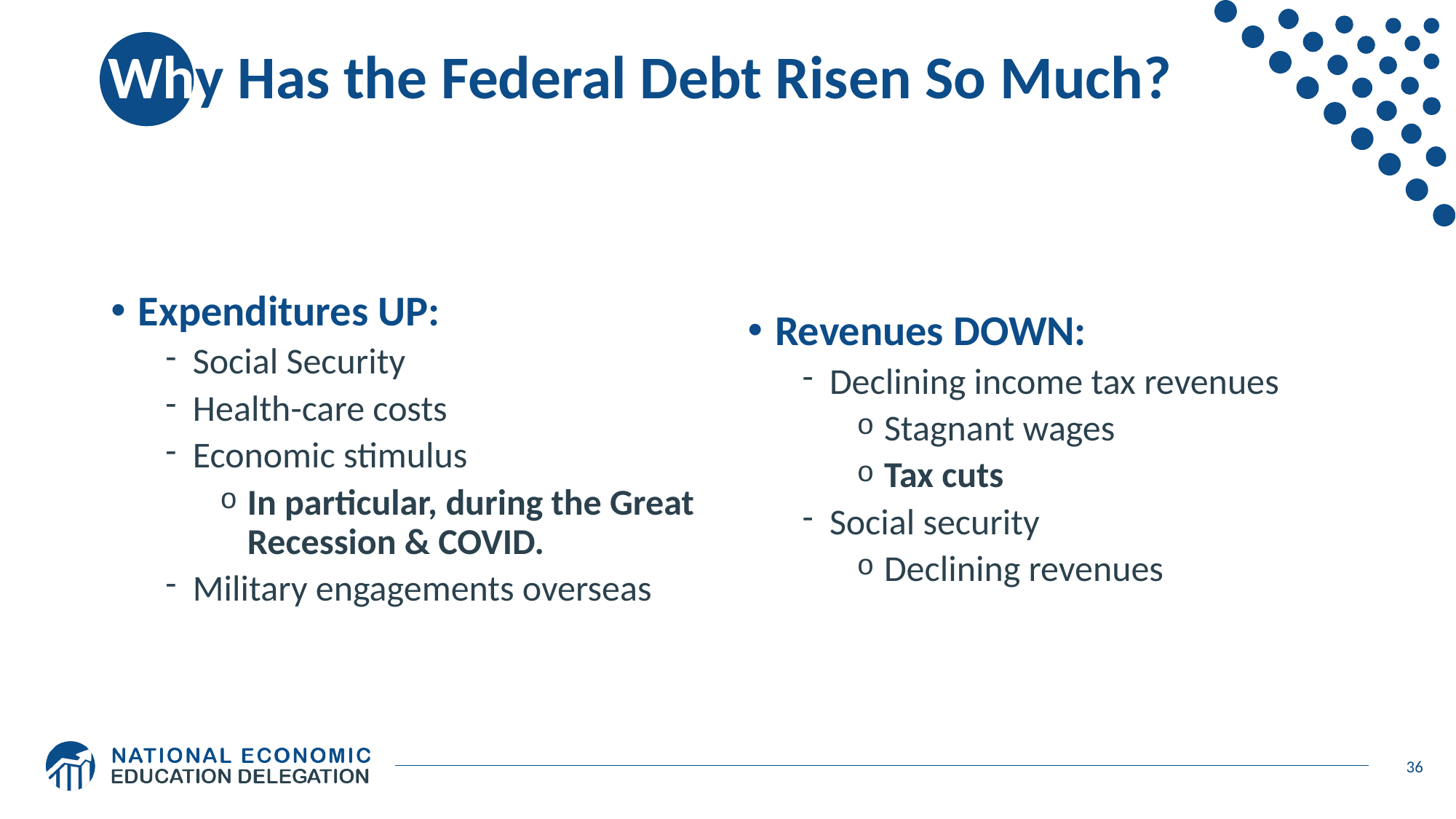

# Why Has the Federal Debt Risen So Much?
Expenditures UP:
Social Security
Health-care costs
Economic stimulus
In particular, during the Great Recession & COVID.
Military engagements overseas
Revenues DOWN:
Declining income tax revenues
Stagnant wages
Tax cuts
Social security
Declining revenues
36